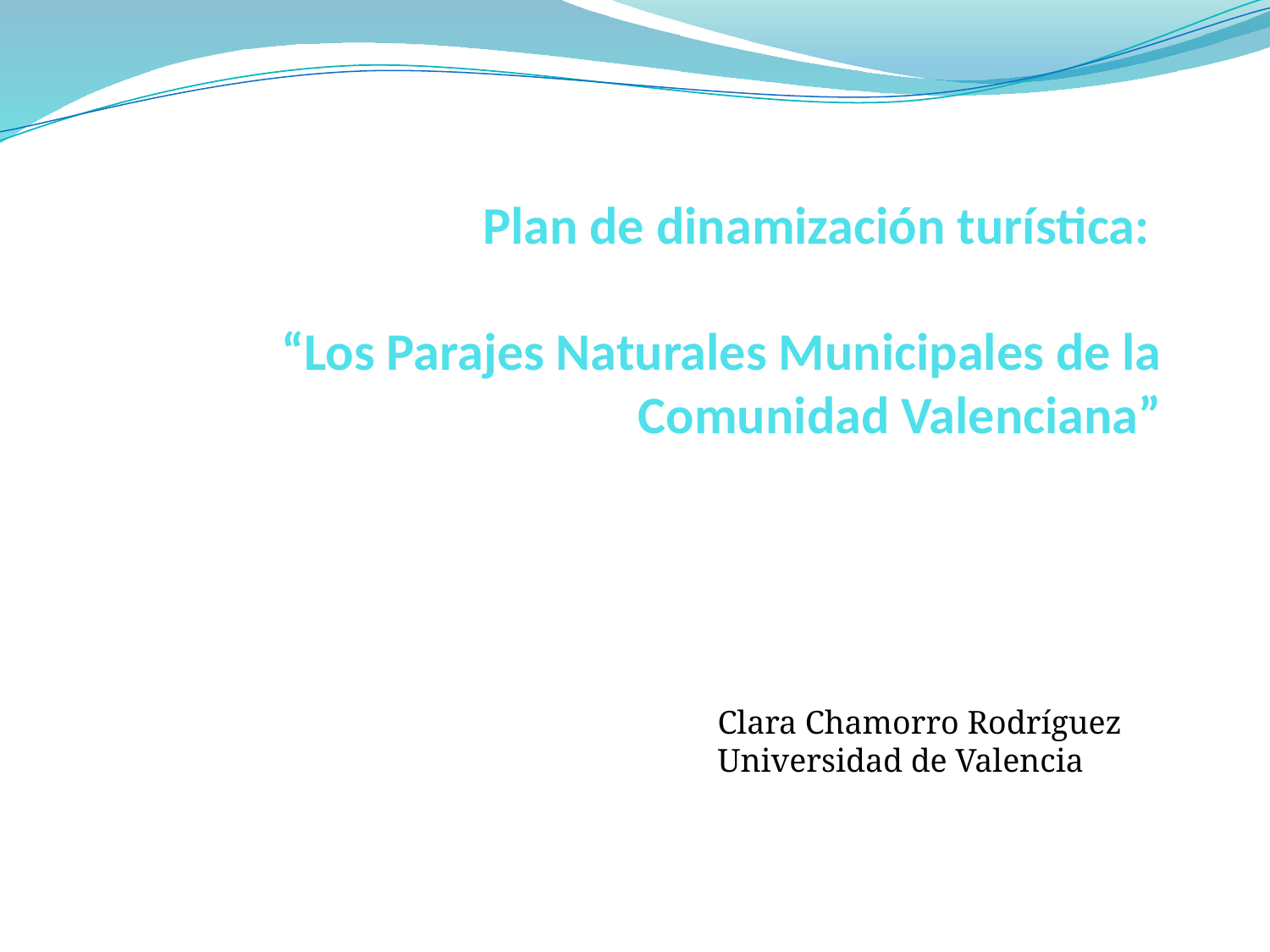

# Plan de dinamización turística: “Los Parajes Naturales Municipales de la Comunidad Valenciana”
 Clara Chamorro Rodríguez
Universidad de Valencia
Clara Chamorro Rodríguez
Universidad de Valencia